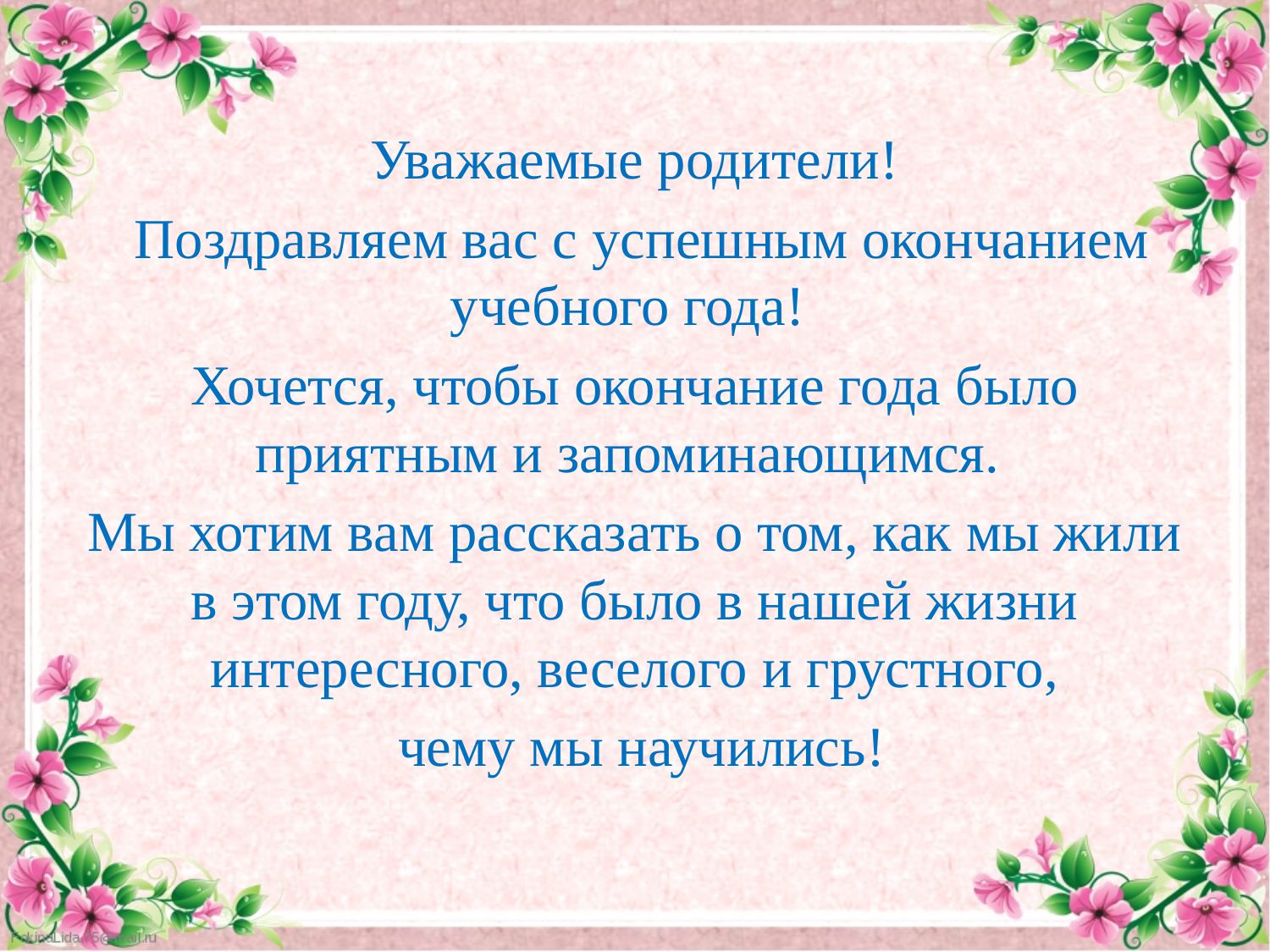

Уважаемые родители!
 Поздравляем вас с успешным окончанием учебного года!
Хочется, чтобы окончание года было приятным и запоминающимся.
Мы хотим вам рассказать о том, как мы жили в этом году, что было в нашей жизни интересного, веселого и грустного,
 чему мы научились!